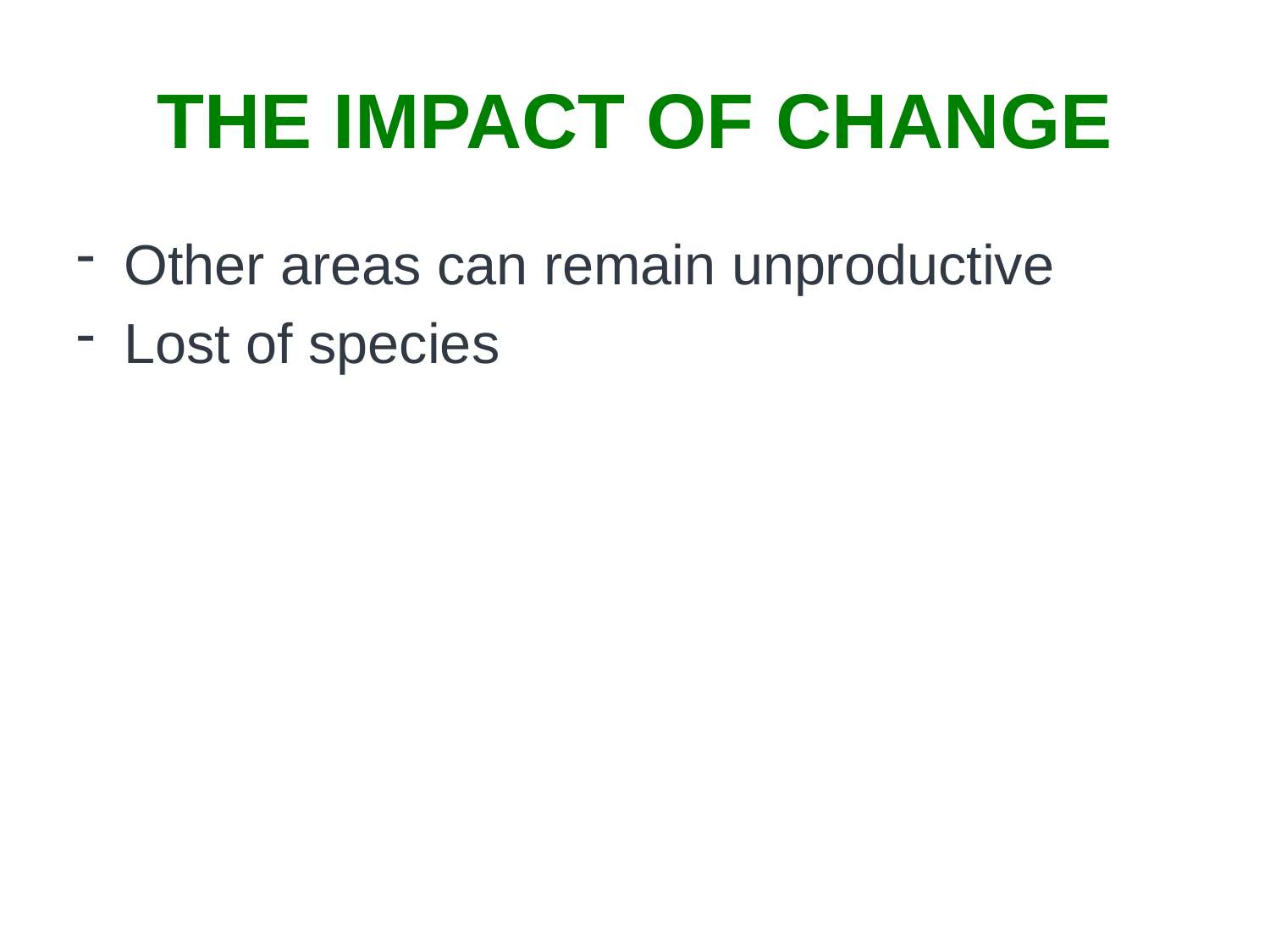

# The Impact of Change
Other areas can remain unproductive
Lost of species